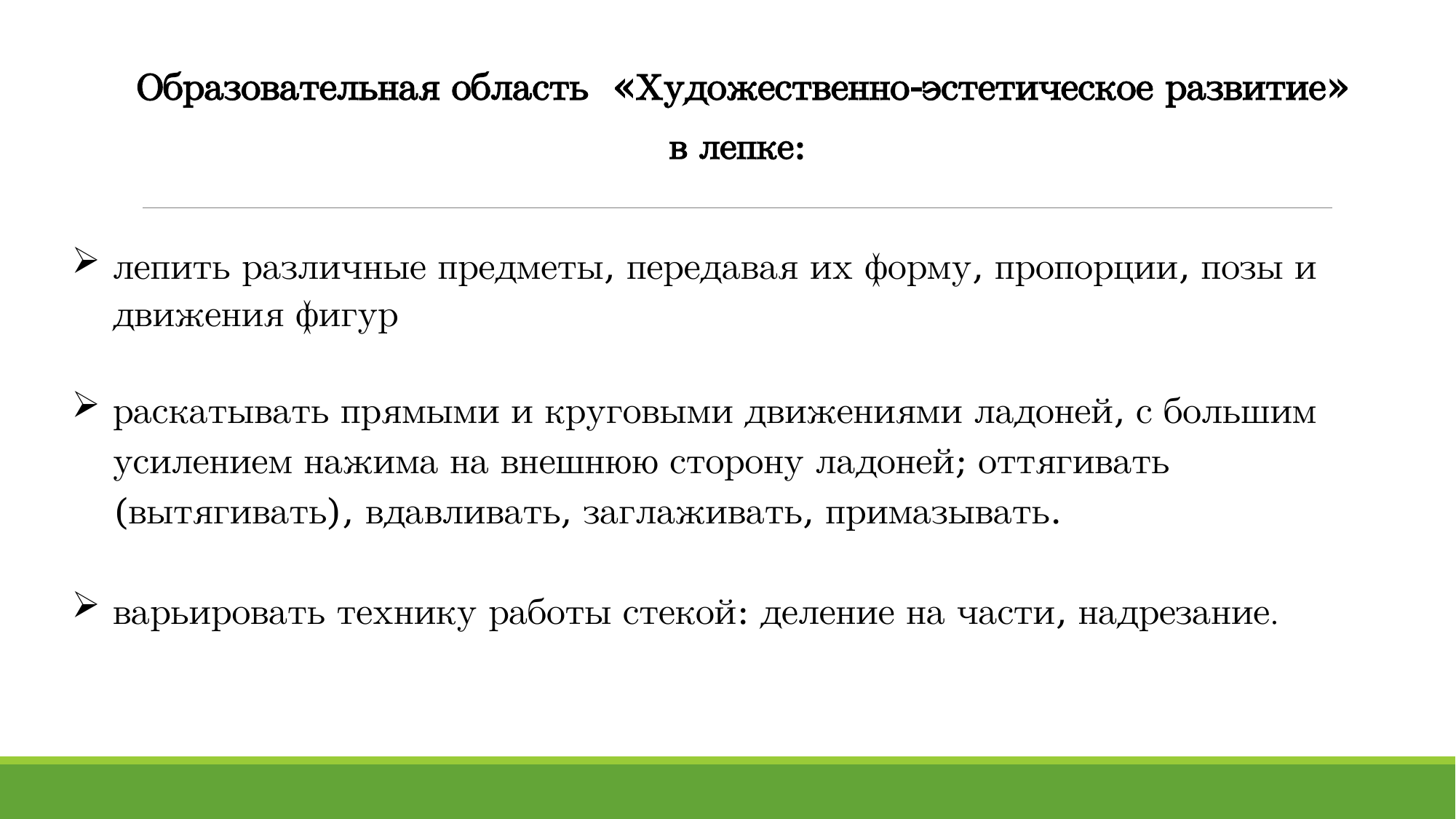

Образовательная область  «Художественно-эстетическое развитие»
в лепке:

лепить различные предметы, передавая их форму, пропорции, позы и движения фигур

раскатывать прямыми и круговыми движениями ладоней, с большим усилением нажима на внешнюю сторону ладоней; оттягивать (вытягивать), вдавливать, заглаживать, примазывать.

варьировать технику работы стекой: деление на части, надрезание.